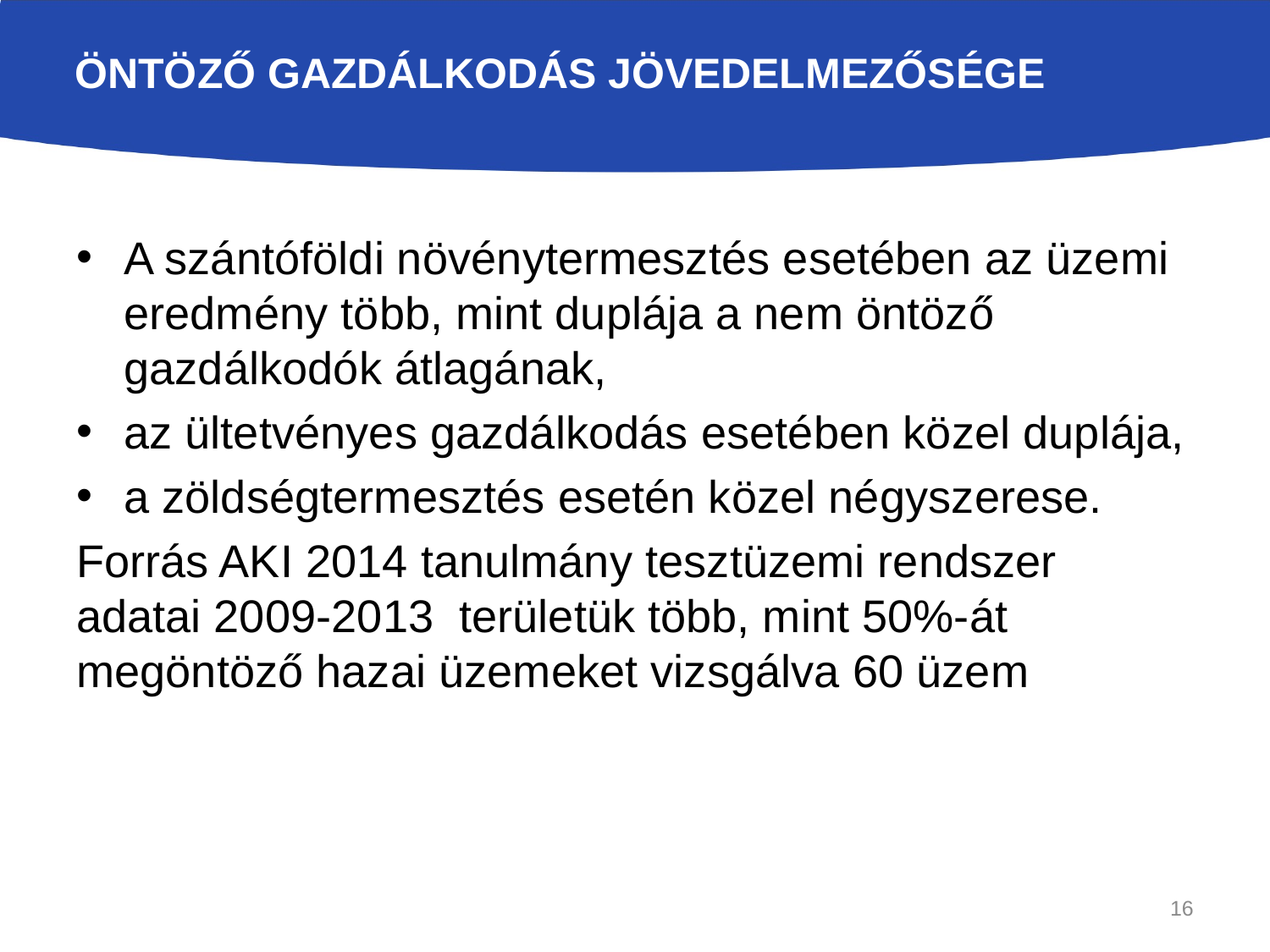

# Öntöző gazdálkodás Jövedelmezősége
A szántóföldi növénytermesztés esetében az üzemi eredmény több, mint duplája a nem öntöző gazdálkodók átlagának,
az ültetvényes gazdálkodás esetében közel duplája,
a zöldségtermesztés esetén közel négyszerese.
Forrás AKI 2014 tanulmány tesztüzemi rendszer adatai 2009-2013  területük több, mint 50%-át megöntöző hazai üzemeket vizsgálva 60 üzem

16